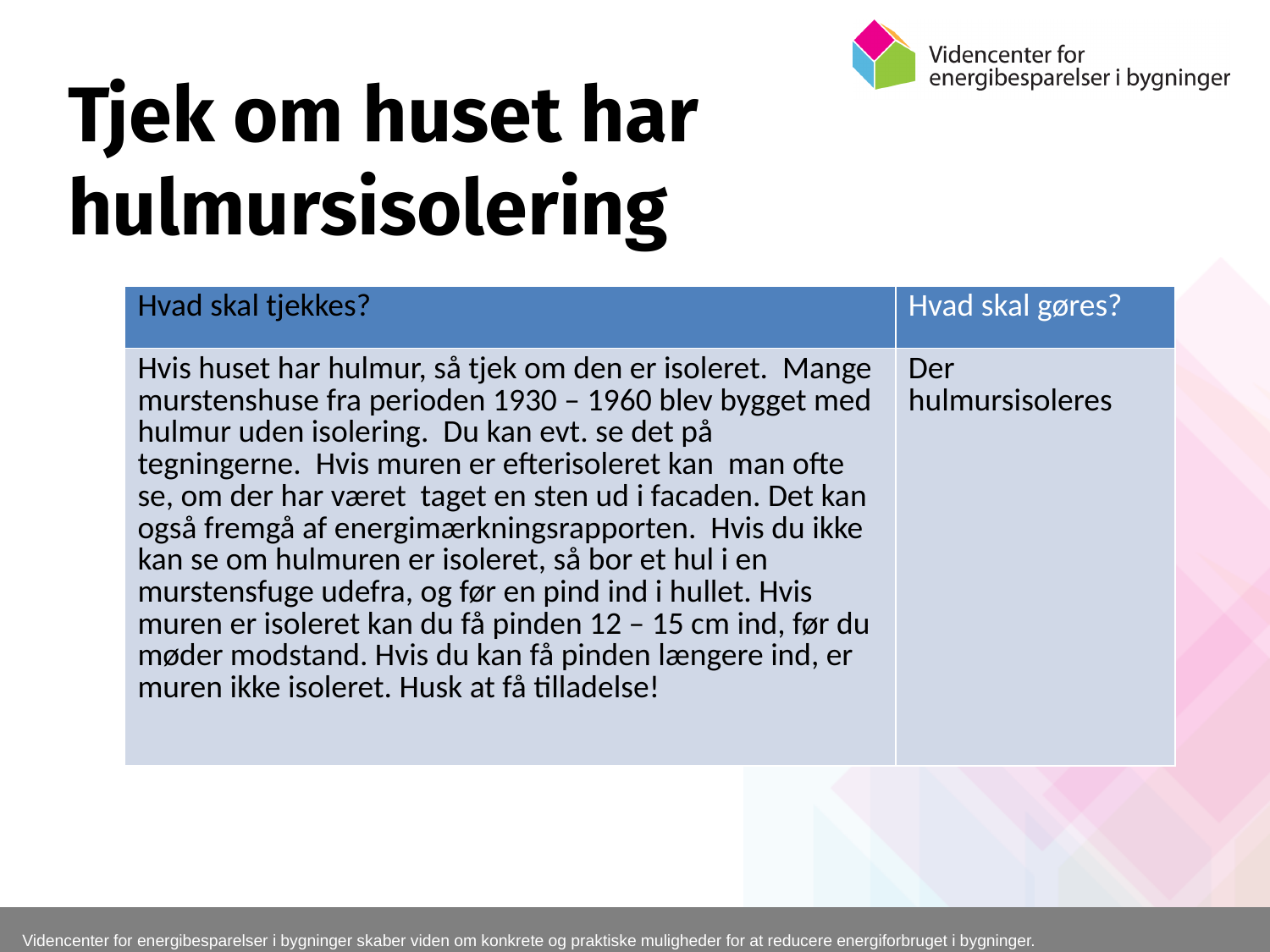

# Tjek om huset har hulmursisolering

| Hvad skal tjekkes? | Hvad skal gøres? |
| --- | --- |
| Hvis huset har hulmur, så tjek om den er isoleret. Mange murstenshuse fra perioden 1930 – 1960 blev bygget med hulmur uden isolering. Du kan evt. se det på tegningerne. Hvis muren er efterisoleret kan man ofte se, om der har været taget en sten ud i facaden. Det kan også fremgå af energimærkningsrapporten. Hvis du ikke kan se om hulmuren er isoleret, så bor et hul i en murstensfuge udefra, og før en pind ind i hullet. Hvis muren er isoleret kan du få pinden 12 – 15 cm ind, før du møder modstand. Hvis du kan få pinden længere ind, er muren ikke isoleret. Husk at få tilladelse! | Der hulmursisoleres |